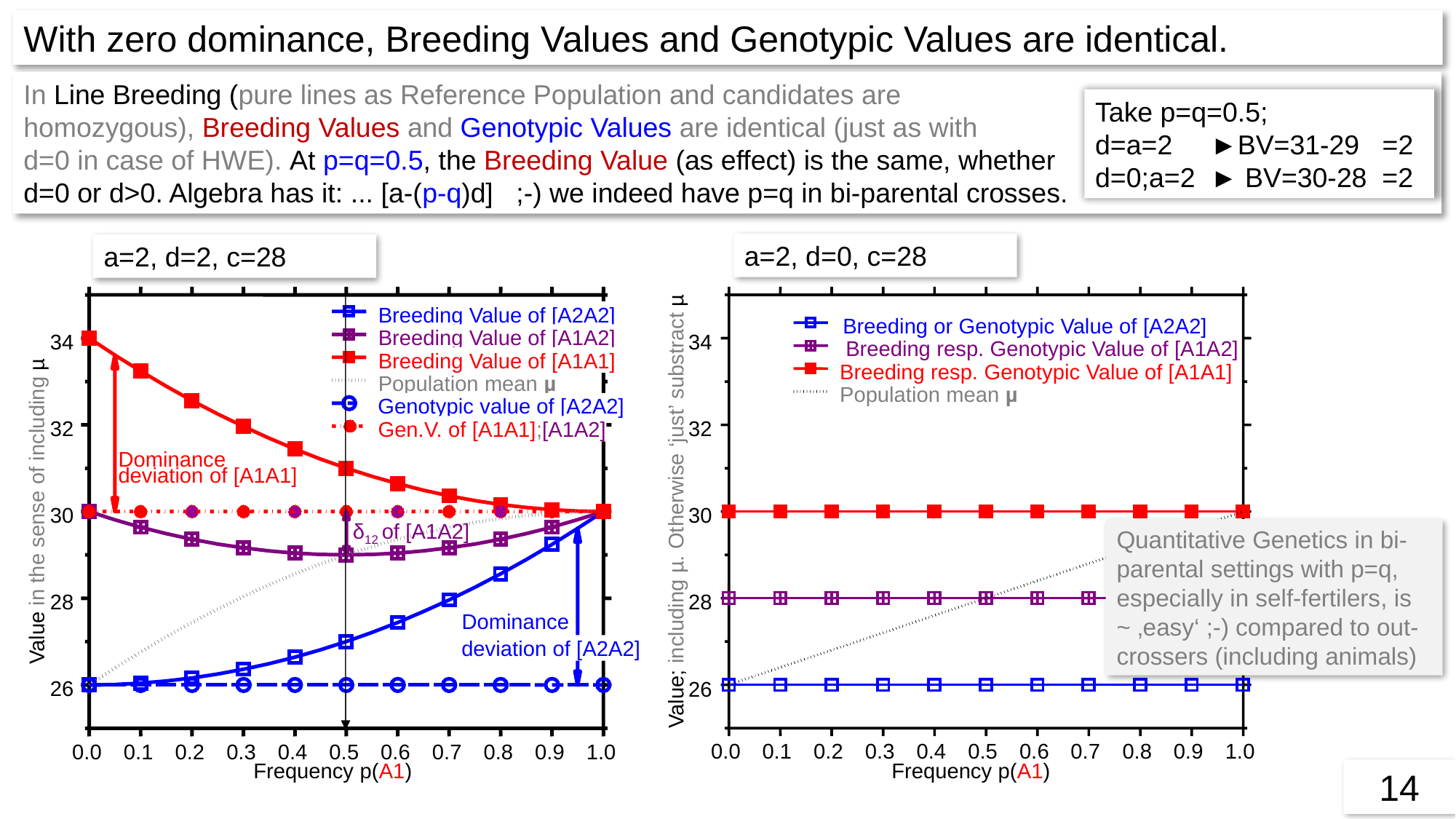

With zero dominance, Breeding Values and Genotypic Values are identical.
In Line Breeding (pure lines as Reference Population and candidates are
homozygous), Breeding Values and Genotypic Values are identical (just as with
d=0 in case of HWE). At p=q=0.5, the Breeding Value (as effect) is the same, whether
d=0 or d>0. Algebra has it: ... [a-(p-q)d]   ;-) we indeed have p=q in bi-parental crosses.
Take p=q=0.5;
d=a=2     ►BV=31-29   =2
d=0;a=2  ► BV=30-28  =2
a=2, d=0, c=28
a=2, d=2, c=28

34

32

Value in the sense of including µ

30

28

26

0.0
0.1
0.2
0.3
0.4
0.5
0.6
0.7
0.8
0.9
1.0
Frequency p(A1)
Breeding Value of [A2A2]

Breeding Value of [A1A2]

Breeding Value of [A1A1]

Population mean µ

Genotypic value of [A2A2]

Gen.V. of [A1A1];[A1A2]

Dominance
deviation of [A1A1]

δ12 of [A1A2]

Dominance
deviation of [A2A2]

34

32

Value; including µ. Otherwise ‘just’ substract µ
30

28

26

0.0
0.1
0.2
0.3
0.4
0.5
0.6
0.7
0.8
0.9
1.0
Frequency p(A1)
Breeding or Genotypic Value of [A2A2]

Breeding resp. Genotypic Value of [A1A2]

Breeding resp. Genotypic Value of [A1A1]

Population mean µ

Quantitative Genetics in bi-parental settings with p=q, especially in self-fertilers, is ~ ‚easy‘ ;-) compared to out-crossers (including animals)
14